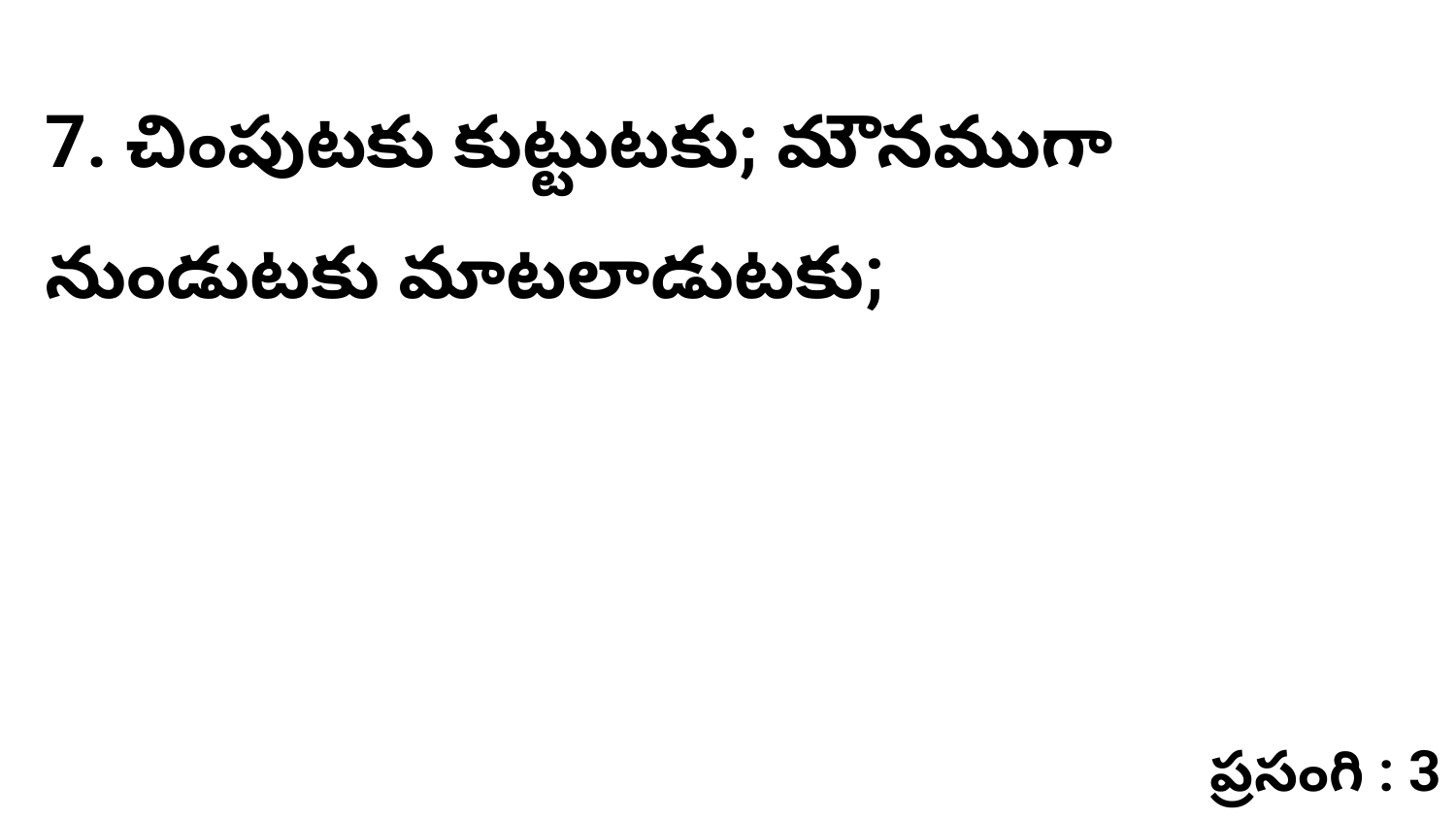

7. చింపుటకు కుట్టుటకు; మౌనముగా నుండుటకు మాటలాడుటకు;
ప్రసంగి : 3